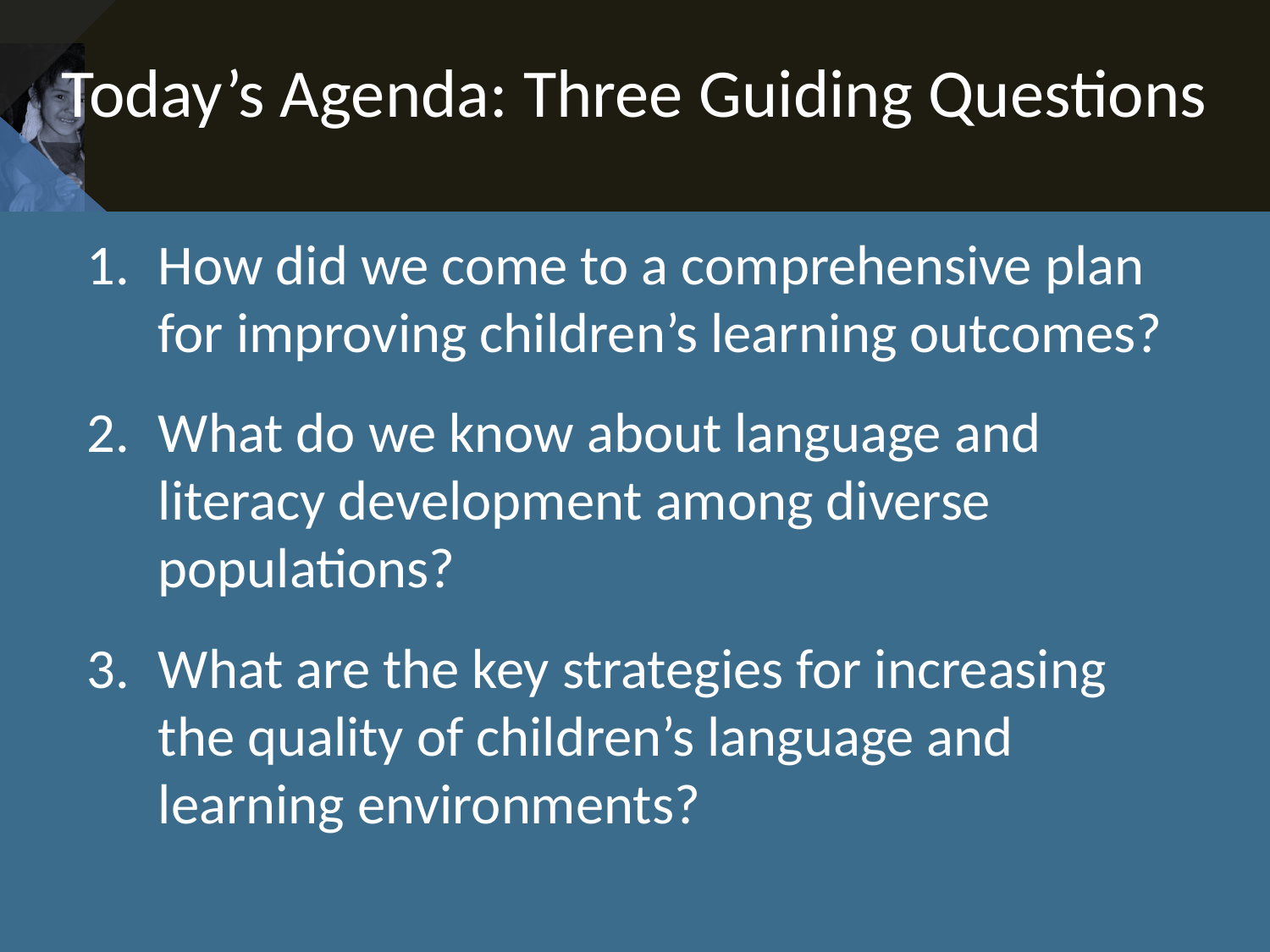

# Today’s Agenda: Three Guiding Questions
How did we come to a comprehensive plan for improving children’s learning outcomes?
What do we know about language and literacy development among diverse populations?
What are the key strategies for increasing the quality of children’s language and learning environments?